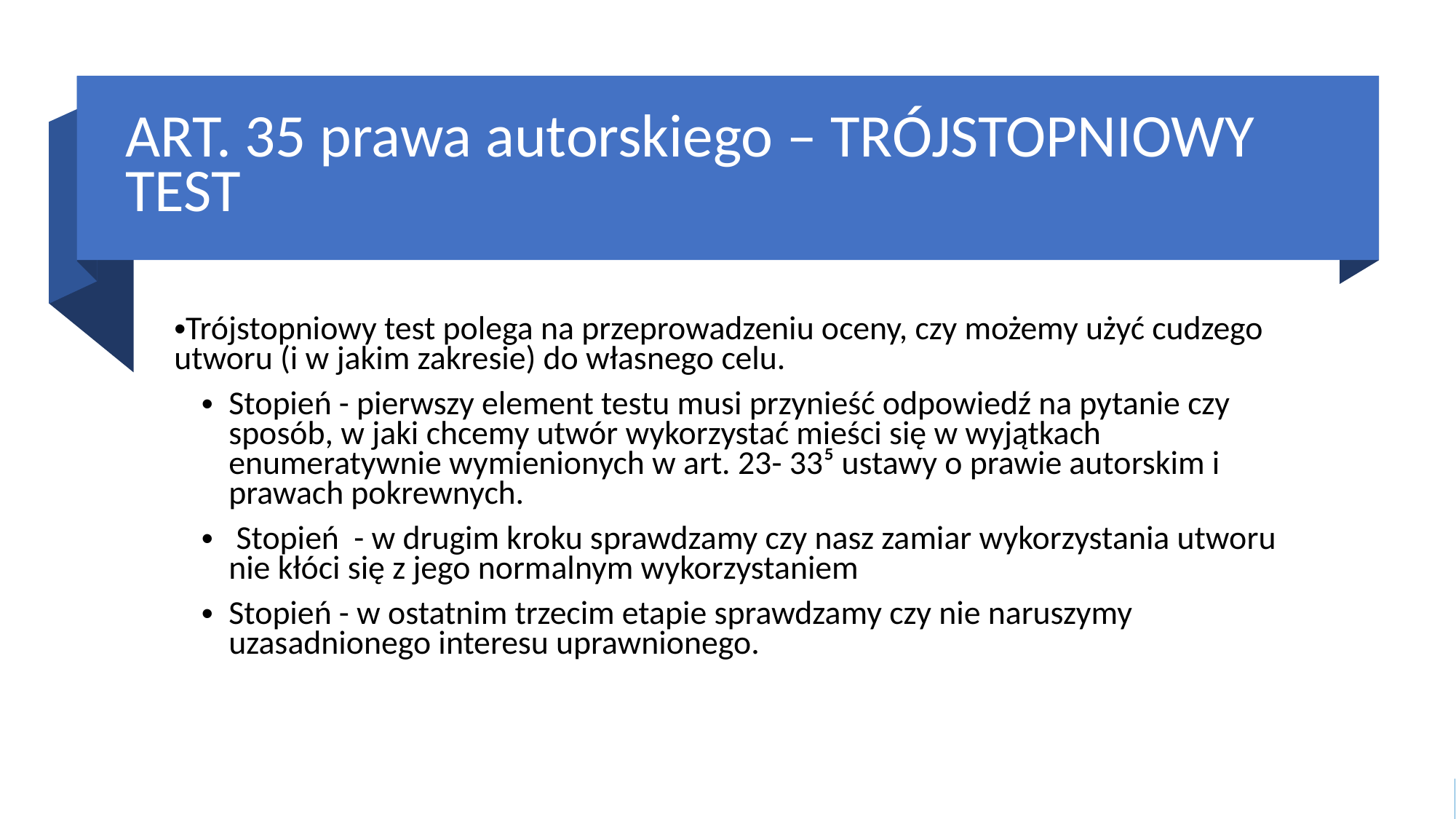

# ART. 35 prawa autorskiego – TRÓJSTOPNIOWY TEST

Trójstopniowy test polega na przeprowadzeniu oceny, czy możemy użyć cudzego utworu (i w jakim zakresie) do własnego celu.
Stopień - pierwszy element testu musi przynieść odpowiedź na pytanie czy sposób, w jaki chcemy utwór wykorzystać mieści się w wyjątkach enumeratywnie wymienionych w art. 23- 33⁵ ustawy o prawie autorskim i prawach pokrewnych.
 Stopień  - w drugim kroku sprawdzamy czy nasz zamiar wykorzystania utworu nie kłóci się z jego normalnym wykorzystaniem
Stopień - w ostatnim trzecim etapie sprawdzamy czy nie naruszymy uzasadnionego interesu uprawnionego.